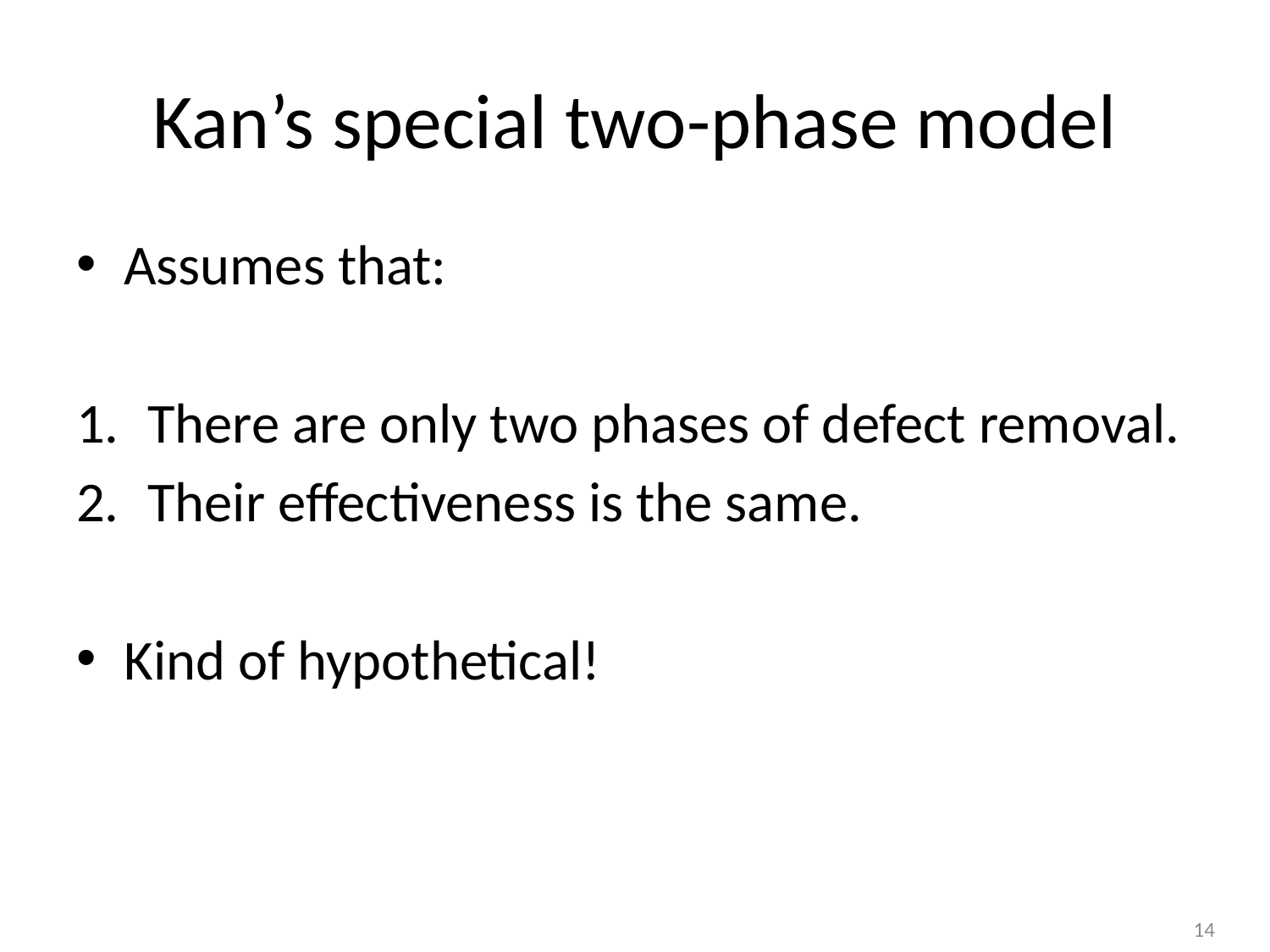

# Kan’s special two-phase model
Assumes that:

There are only two phases of defect removal.
Their effectiveness is the same.

Kind of hypothetical!